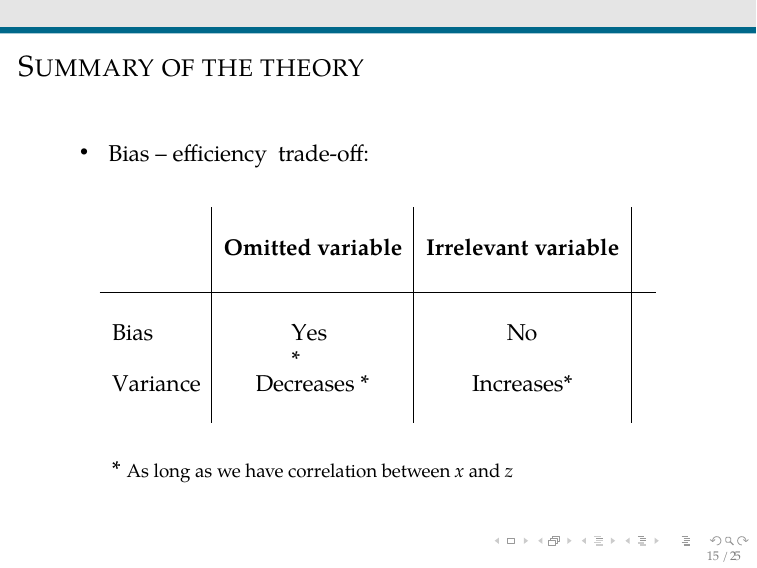

# SUMMARY OF THE THEORY
Bias – efficiency  trade-off:

Omitted variable
Irrelevant variable

Bias
Yes*
No

Variance
Decreases *
Increases*

* As long as we have correlation between x and z
15 / 25